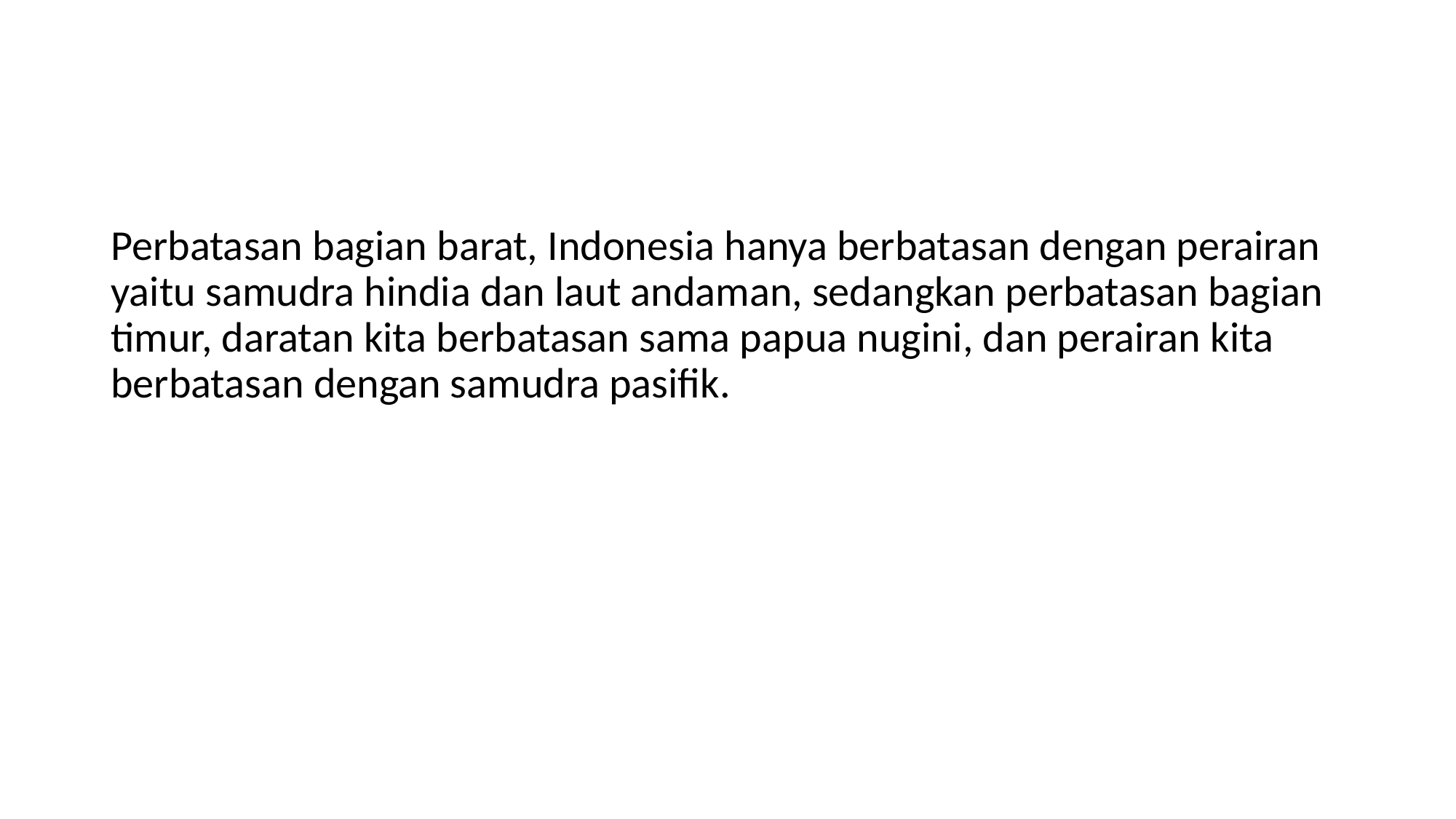

#
Perbatasan bagian barat, Indonesia hanya berbatasan dengan perairan yaitu samudra hindia dan laut andaman, sedangkan perbatasan bagian timur, daratan kita berbatasan sama papua nugini, dan perairan kita berbatasan dengan samudra pasifik.